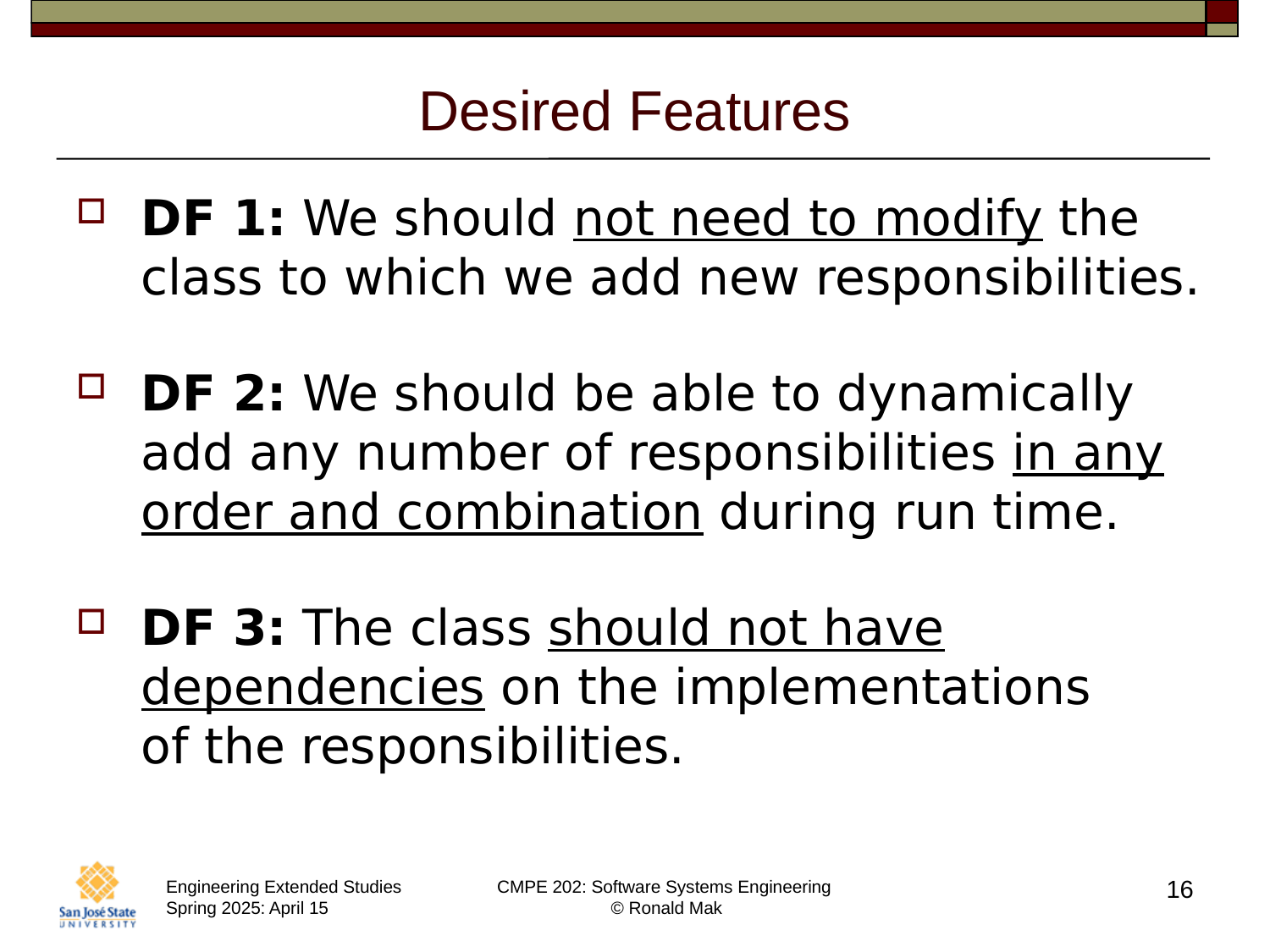

# Desired Features
DF 1: We should not need to modify the class to which we add new responsibilities.

DF 2: We should be able to dynamically add any number of responsibilities in any order and combination during run time.

DF 3: The class should not have dependencies on the implementations
of the responsibilities.

16